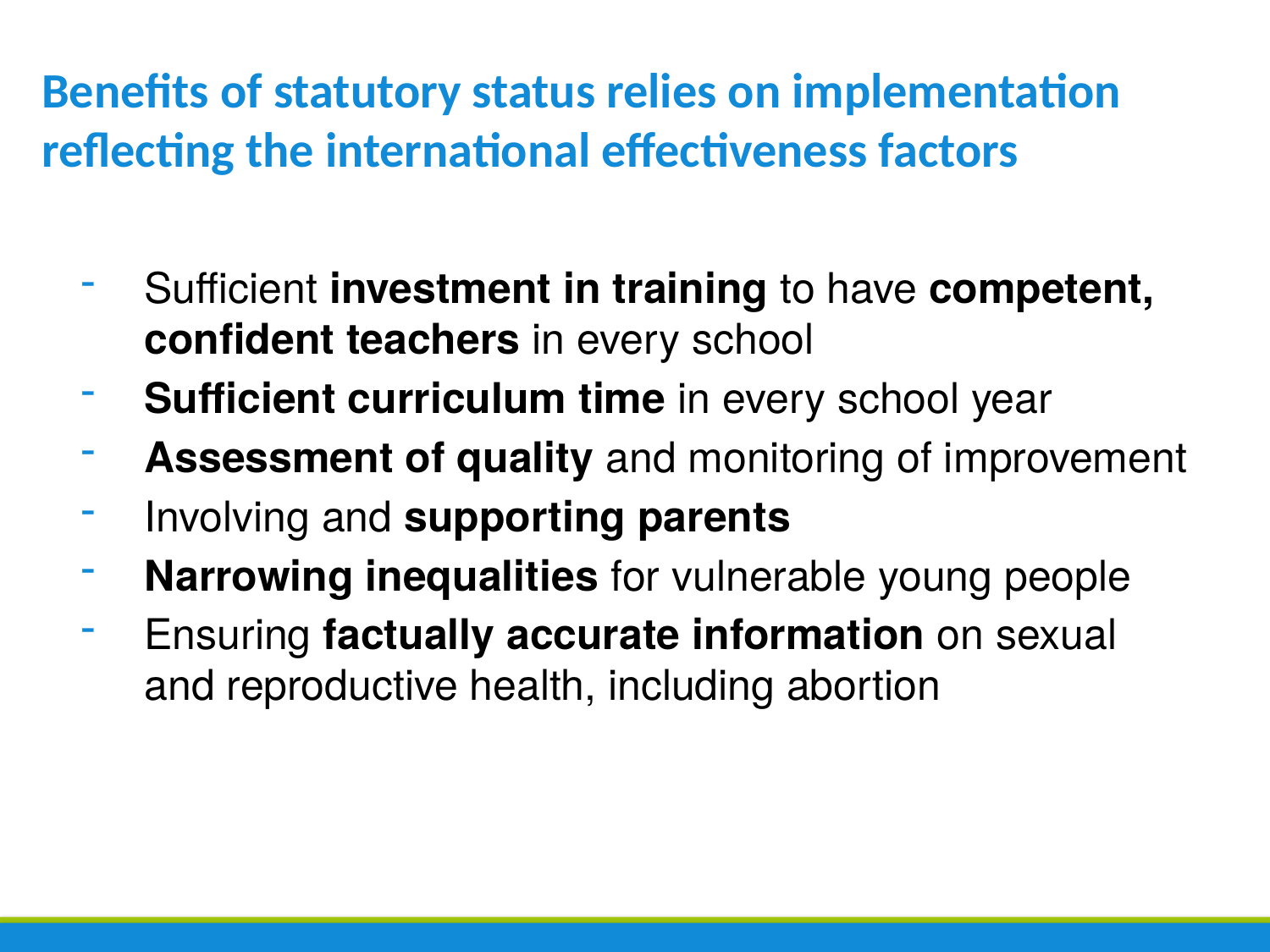

# Benefits of statutory status relies on implementation reflecting the international effectiveness factors
Sufficient investment in training to have competent, confident teachers in every school
Sufficient curriculum time in every school year
Assessment of quality and monitoring of improvement
Involving and supporting parents
Narrowing inequalities for vulnerable young people
Ensuring factually accurate information on sexual and reproductive health, including abortion